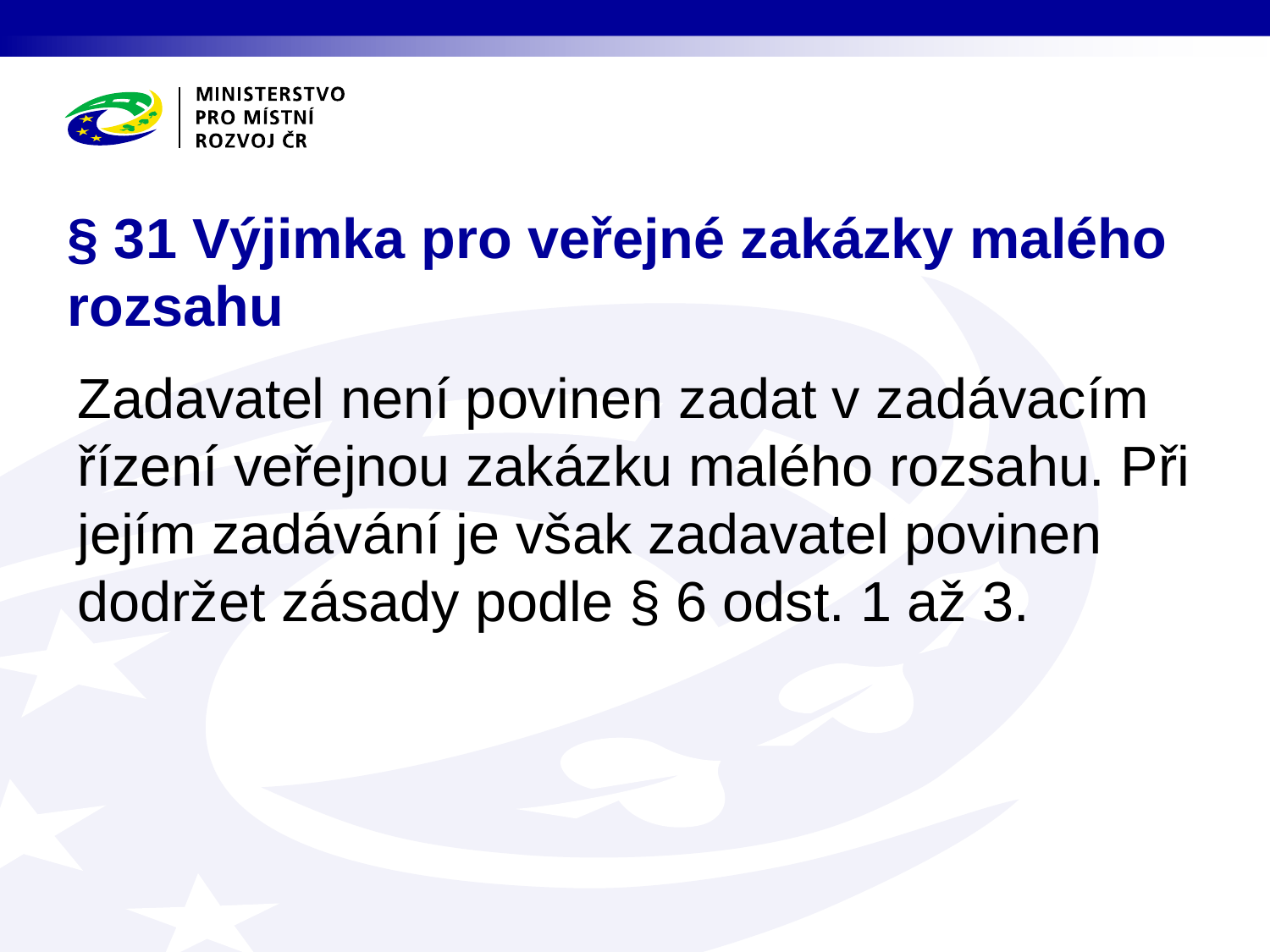

# § 31 Výjimka pro veřejné zakázky malého rozsahu
Zadavatel není povinen zadat v zadávacím řízení veřejnou zakázku malého rozsahu. Při jejím zadávání je však zadavatel povinen dodržet zásady podle § 6 odst. 1 až 3.